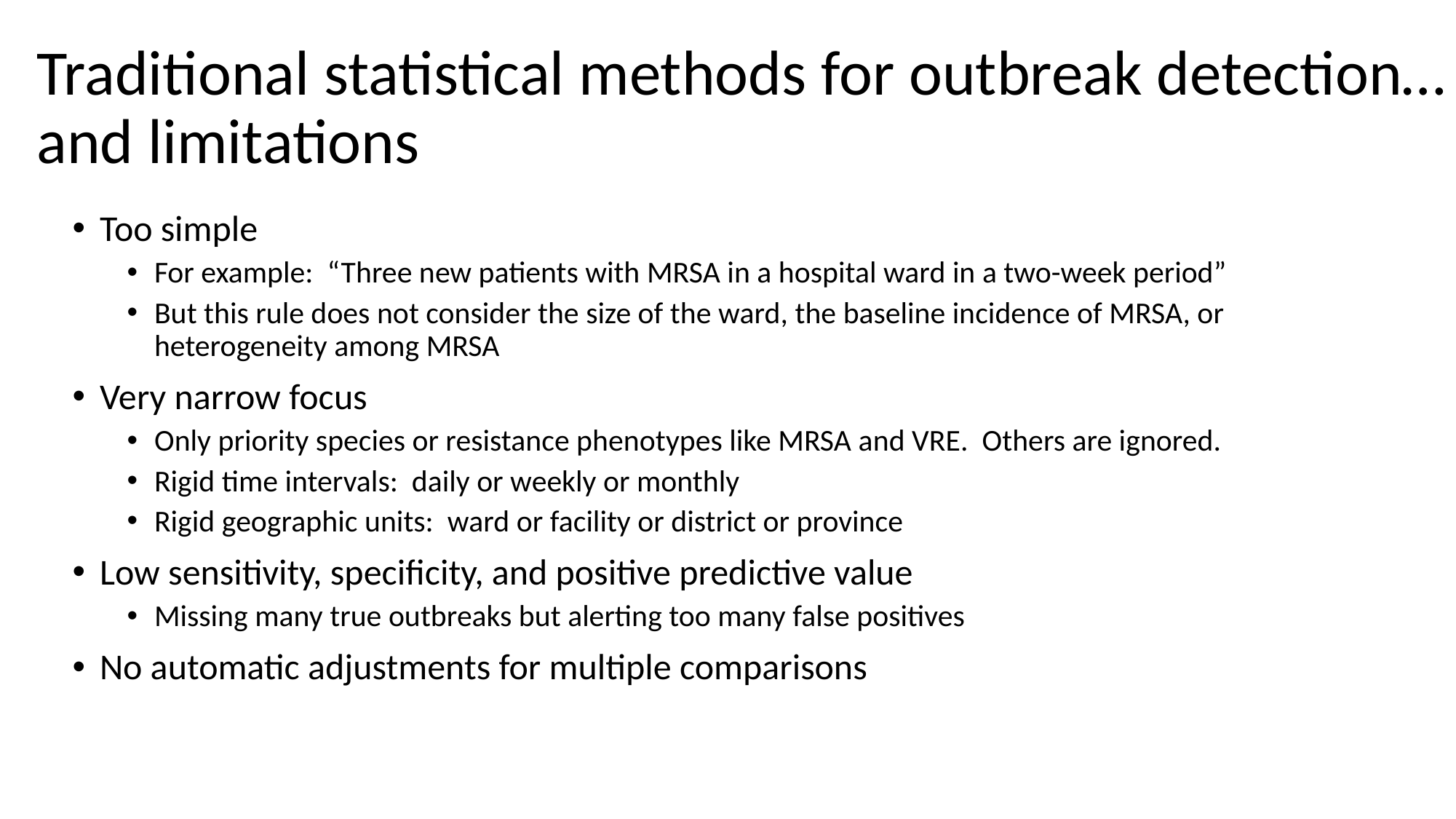

# Traditional statistical methods for outbreak detection… and limitations
Too simple
For example:  “Three new patients with MRSA in a hospital ward in a two-week period”
But this rule does not consider the size of the ward, the baseline incidence of MRSA, or heterogeneity among MRSA
Very narrow focus
Only priority species or resistance phenotypes like MRSA and VRE.  Others are ignored.
Rigid time intervals:  daily or weekly or monthly
Rigid geographic units:  ward or facility or district or province
Low sensitivity, specificity, and positive predictive value
Missing many true outbreaks but alerting too many false positives
No automatic adjustments for multiple comparisons